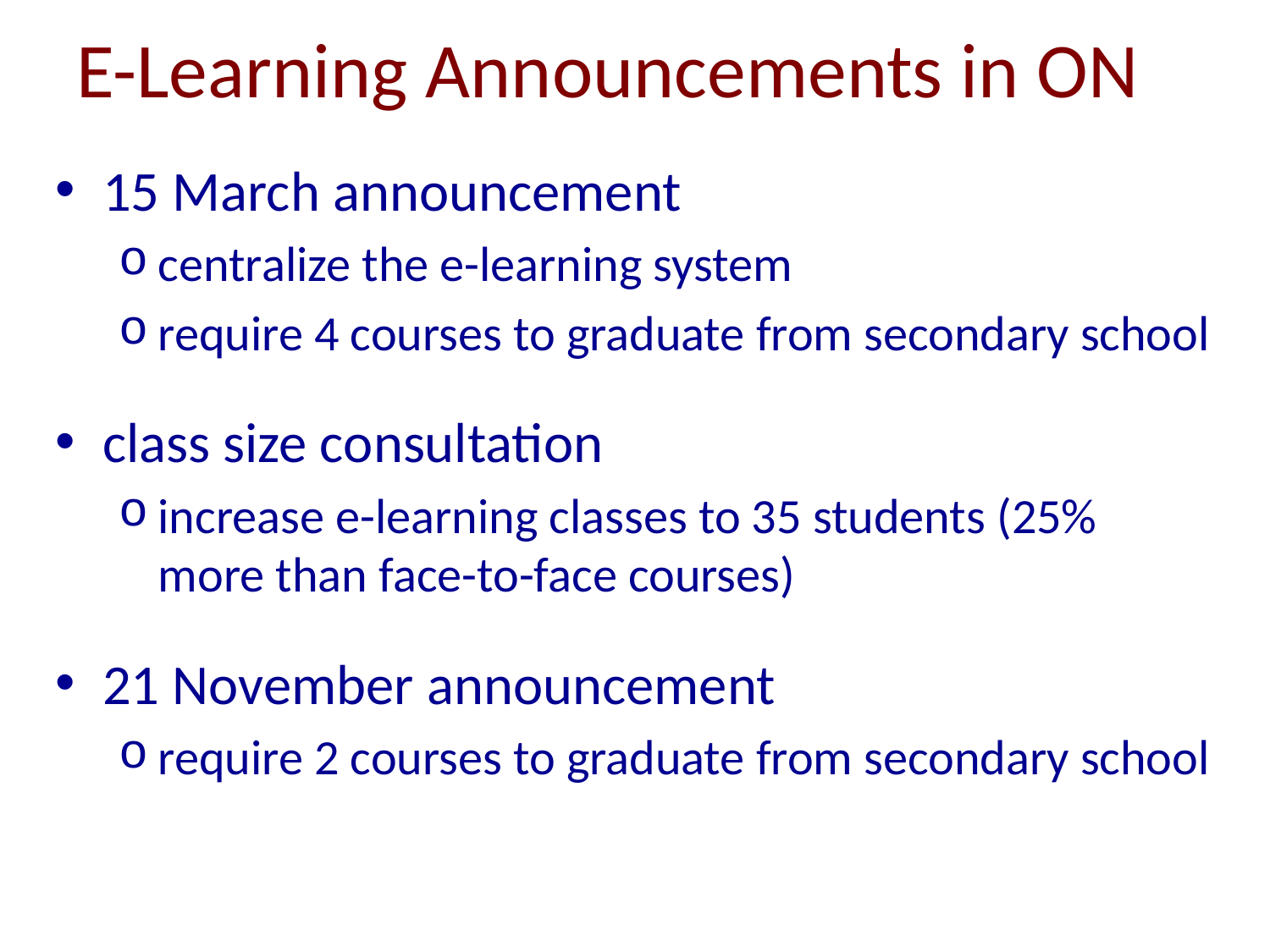

# E-Learning Announcements in ON
15 March announcement
centralize the e-learning system
require 4 courses to graduate from secondary school

class size consultation
increase e-learning classes to 35 students (25% more than face-to-face courses)

21 November announcement
require 2 courses to graduate from secondary school